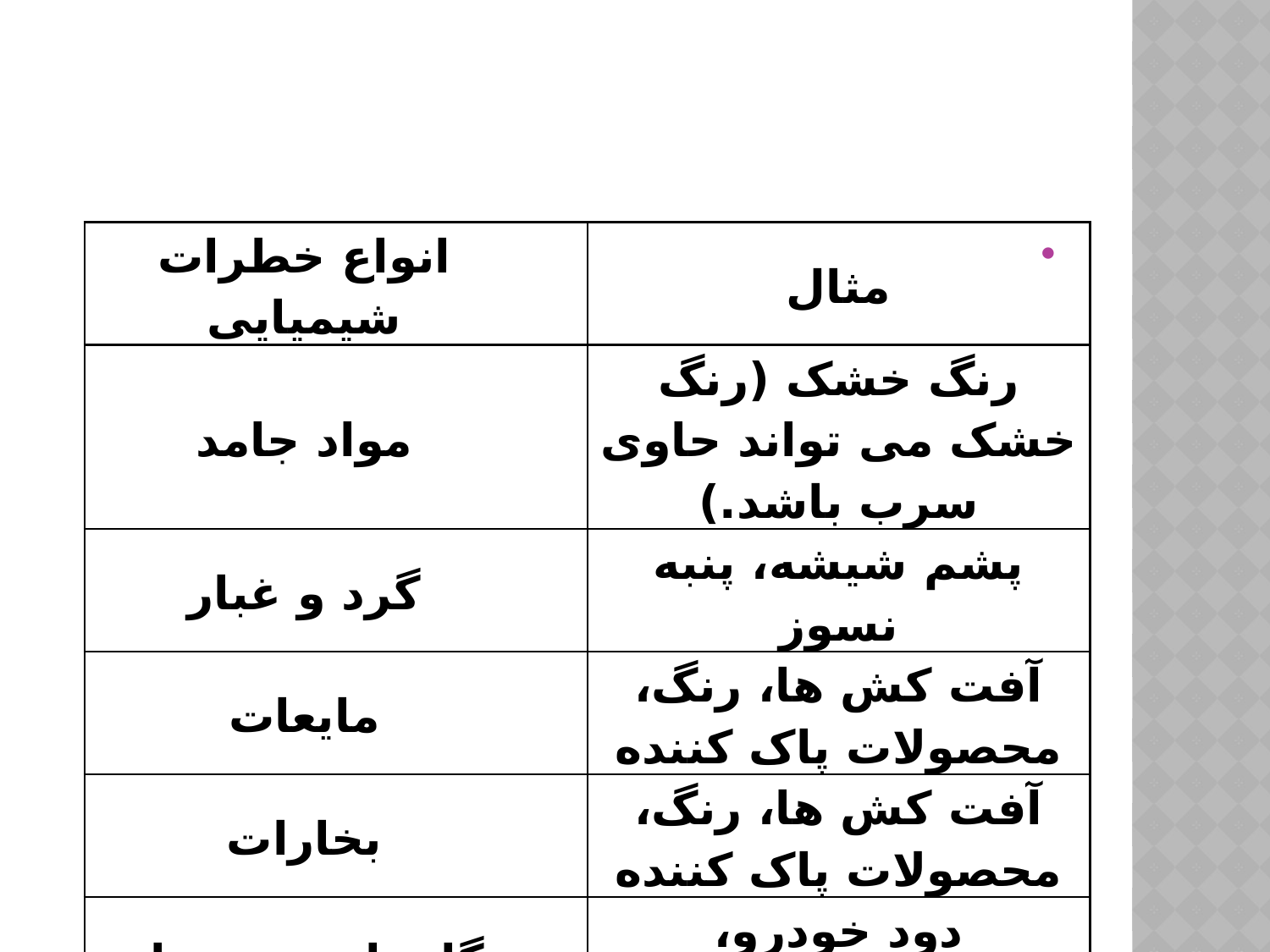

#
| انواع خطرات شیمیایی | مثال |
| --- | --- |
| مواد جامد | رنگ خشک (رنگ خشک می تواند حاوی سرب باشد.) |
| گرد و غبار | پشم شیشه، پنبه نسوز |
| مایعات | آفت کش ها، رنگ، محصولات پاک کننده |
| بخارات | آفت کش ها، رنگ، محصولات پاک کننده |
| گازهای برخی از مواد شیمیایی | دود خودرو، مونوکسید کربن، سولفید هیدروژن |